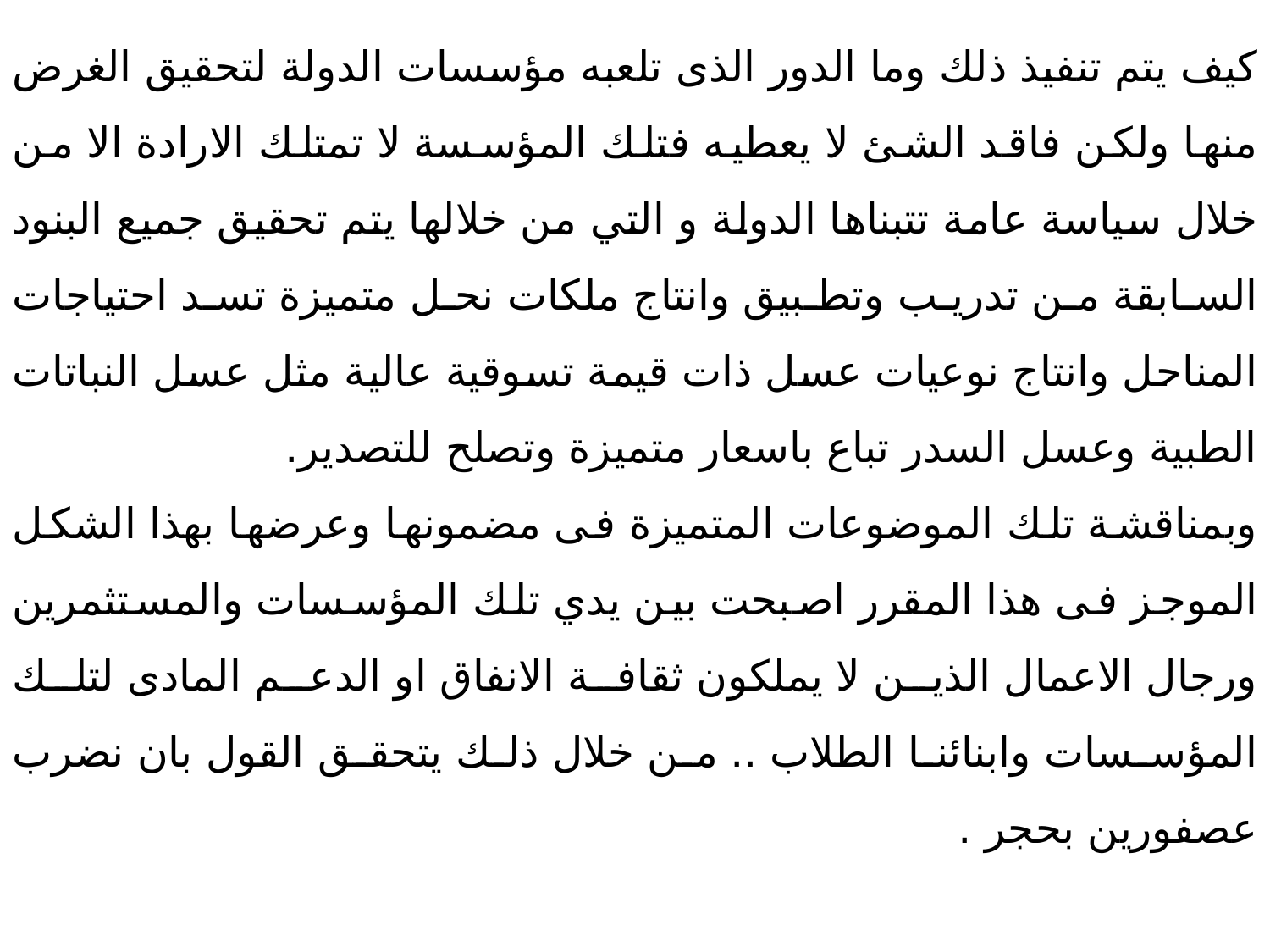

كيف يتم تنفيذ ذلك وما الدور الذى تلعبه مؤسسات الدولة لتحقيق الغرض منها ولكن فاقد الشئ لا يعطيه فتلك المؤسسة لا تمتلك الارادة الا من خلال سياسة عامة تتبناها الدولة و التي من خلالها يتم تحقيق جميع البنود السابقة من تدريب وتطبيق وانتاج ملكات نحل متميزة تسد احتياجات المناحل وانتاج نوعيات عسل ذات قيمة تسوقية عالية مثل عسل النباتات الطبية وعسل السدر تباع باسعار متميزة وتصلح للتصدير.
وبمناقشة تلك الموضوعات المتميزة فى مضمونها وعرضها بهذا الشكل الموجز فى هذا المقرر اصبحت بين يدي تلك المؤسسات والمستثمرين ورجال الاعمال الذين لا يملكون ثقافة الانفاق او الدعم المادى لتلك المؤسسات وابنائنا الطلاب .. من خلال ذلك يتحقق القول بان نضرب عصفورين بحجر .